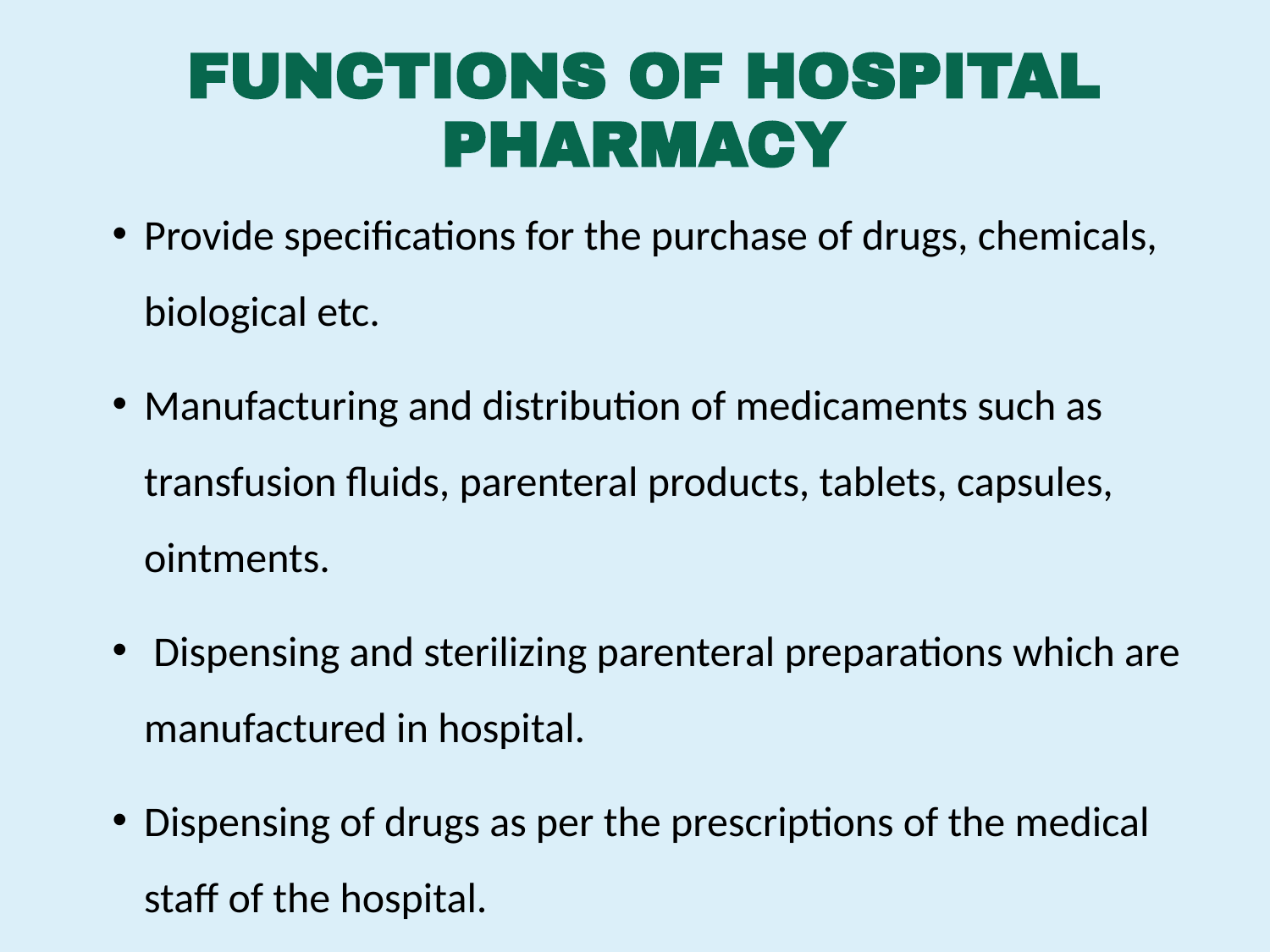

# FUNCTIONS OF HOSPITAL PHARMACY
Provide specifications for the purchase of drugs, chemicals, biological etc.
Manufacturing and distribution of medicaments such as transfusion fluids, parenteral products, tablets, capsules, ointments.
 Dispensing and sterilizing parenteral preparations which are manufactured in hospital.
Dispensing of drugs as per the prescriptions of the medical staff of the hospital.